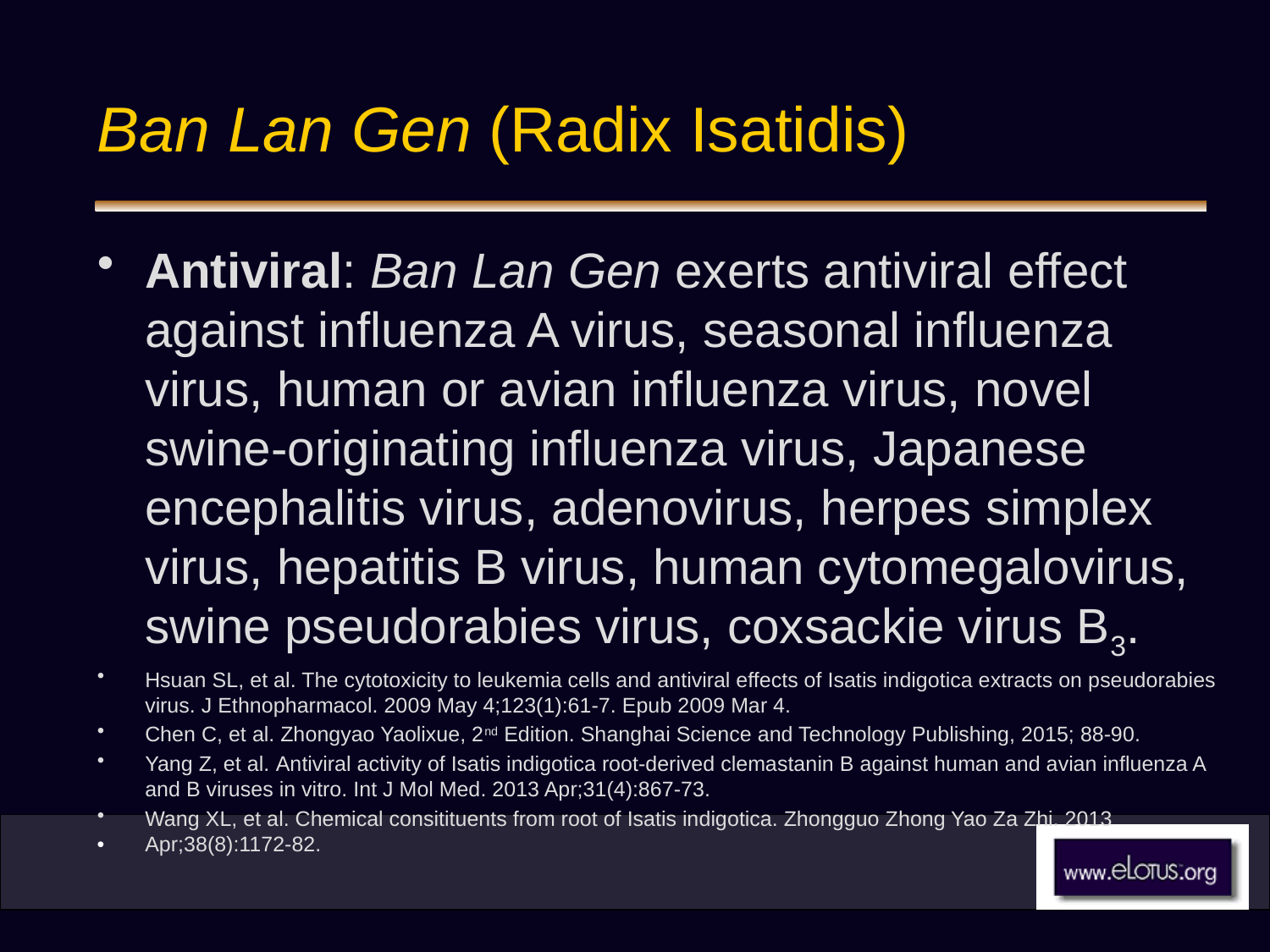

# Ban Lan Gen (Radix Isatidis)
Antiviral: Ban Lan Gen exerts antiviral effect against influenza A virus, seasonal influenza virus, human or avian influenza virus, novel swine-originating influenza virus, Japanese encephalitis virus, adenovirus, herpes simplex virus, hepatitis B virus, human cytomegalovirus, swine pseudorabies virus, coxsackie virus B3.
Hsuan SL, et al. The cytotoxicity to leukemia cells and antiviral effects of Isatis indigotica extracts on pseudorabies virus. J Ethnopharmacol. 2009 May 4;123(1):61-7. Epub 2009 Mar 4.
Chen C, et al. Zhongyao Yaolixue, 2nd Edition. Shanghai Science and Technology Publishing, 2015; 88-90.
Yang Z, et al. Antiviral activity of Isatis indigotica root-derived clemastanin B against human and avian influenza A and B viruses in vitro. Int J Mol Med. 2013 Apr;31(4):867-73.
Wang XL, et al. Chemical consitituents from root of Isatis indigotica. Zhongguo Zhong Yao Za Zhi. 2013 Apr;38(8):1172-82.